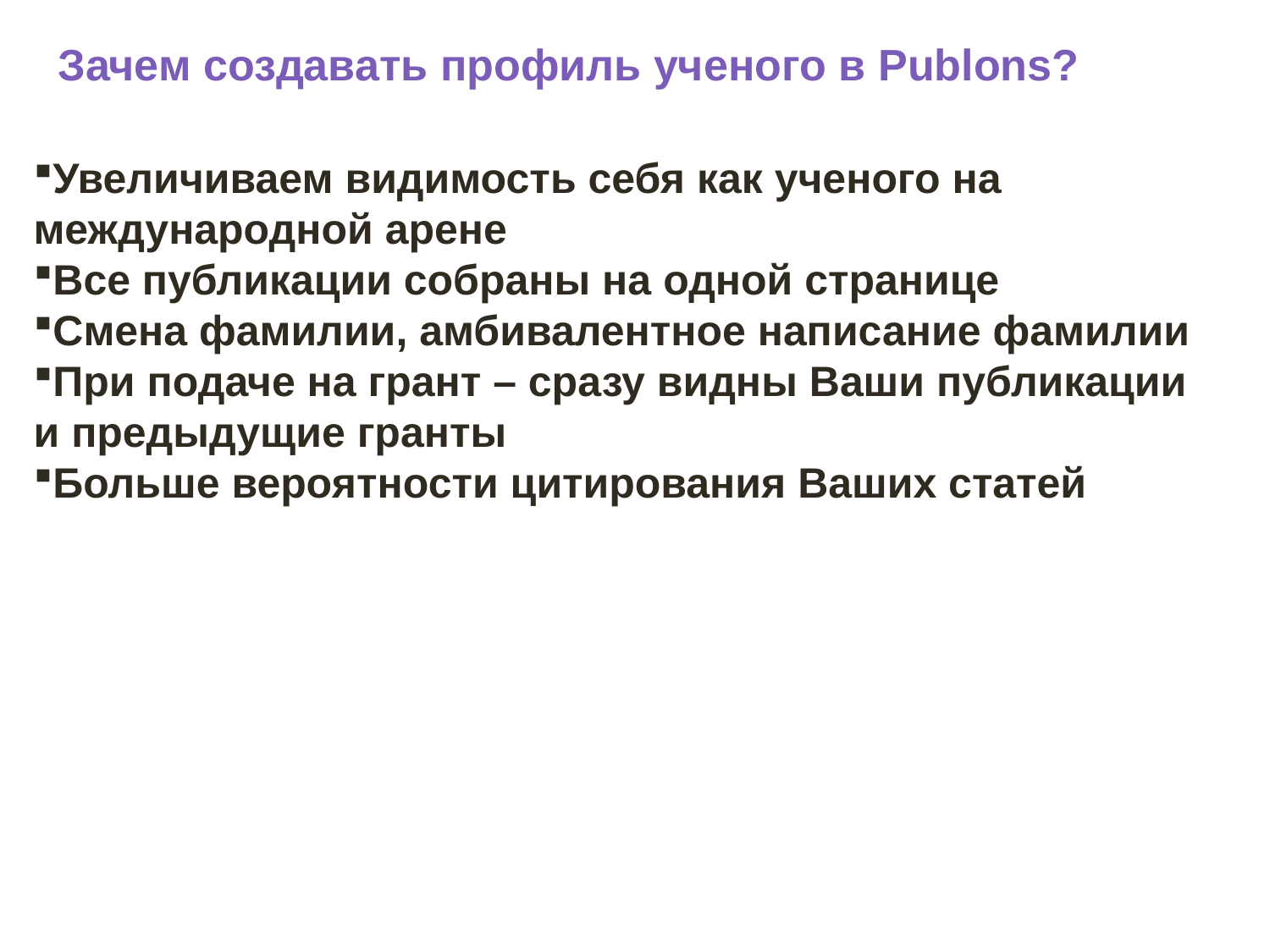

# Зачем создавать профиль ученого в Publons?
Увеличиваем видимость себя как ученого на международной арене
Все публикации собраны на одной странице
Смена фамилии, амбивалентное написание фамилии
При подаче на грант – сразу видны Ваши публикации и предыдущие гранты
Больше вероятности цитирования Ваших статей